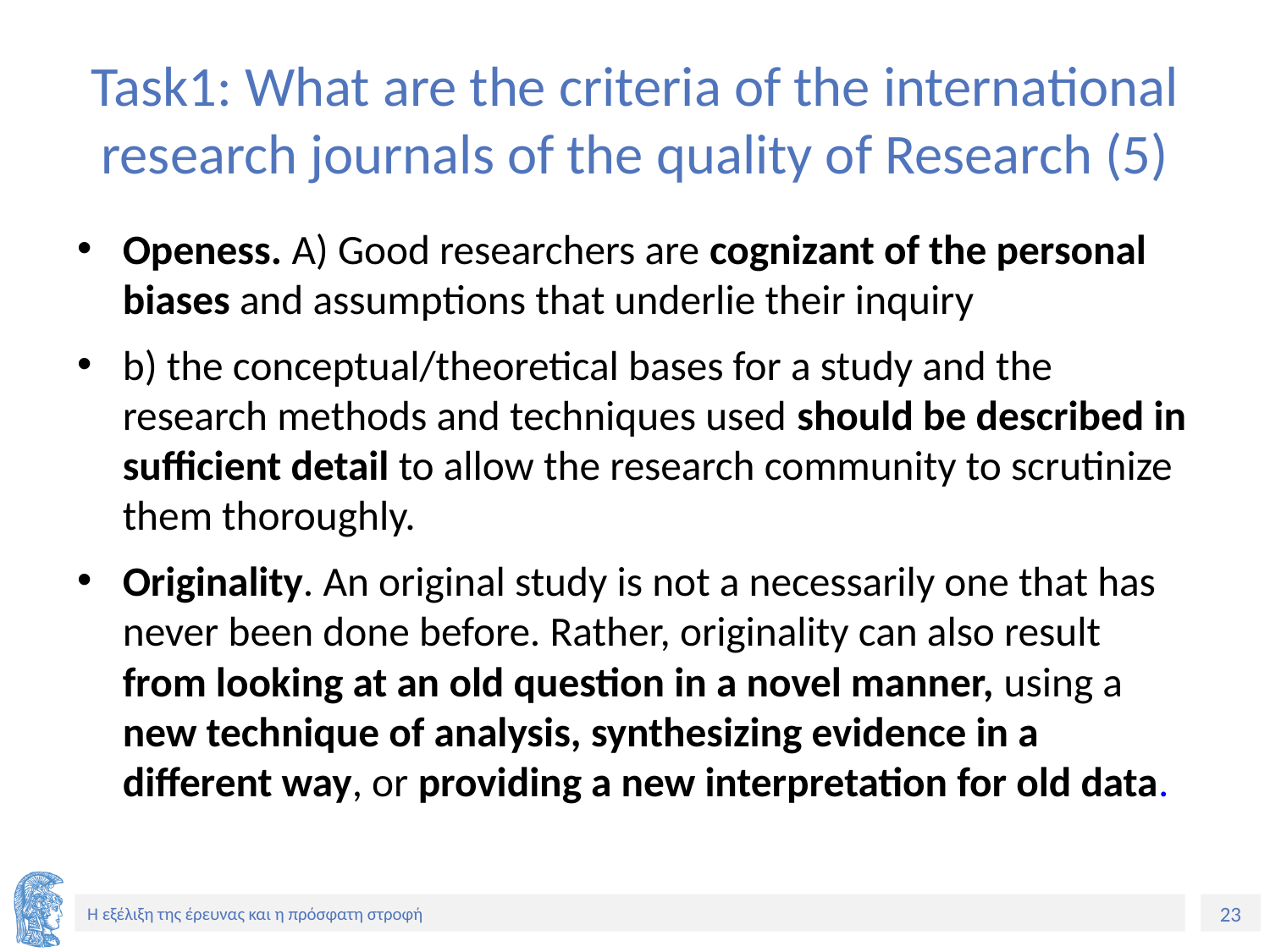

# Task1: What are the criteria of the international research journals of the quality of Research (5)
Openess. A) Good researchers are cognizant of the personal biases and assumptions that underlie their inquiry
b) the conceptual/theoretical bases for a study and the research methods and techniques used should be described in sufficient detail to allow the research community to scrutinize them thoroughly.
Originality. An original study is not a necessarily one that has never been done before. Rather, originality can also result from looking at an old question in a novel manner, using a new technique of analysis, synthesizing evidence in a different way, or providing a new interpretation for old data.